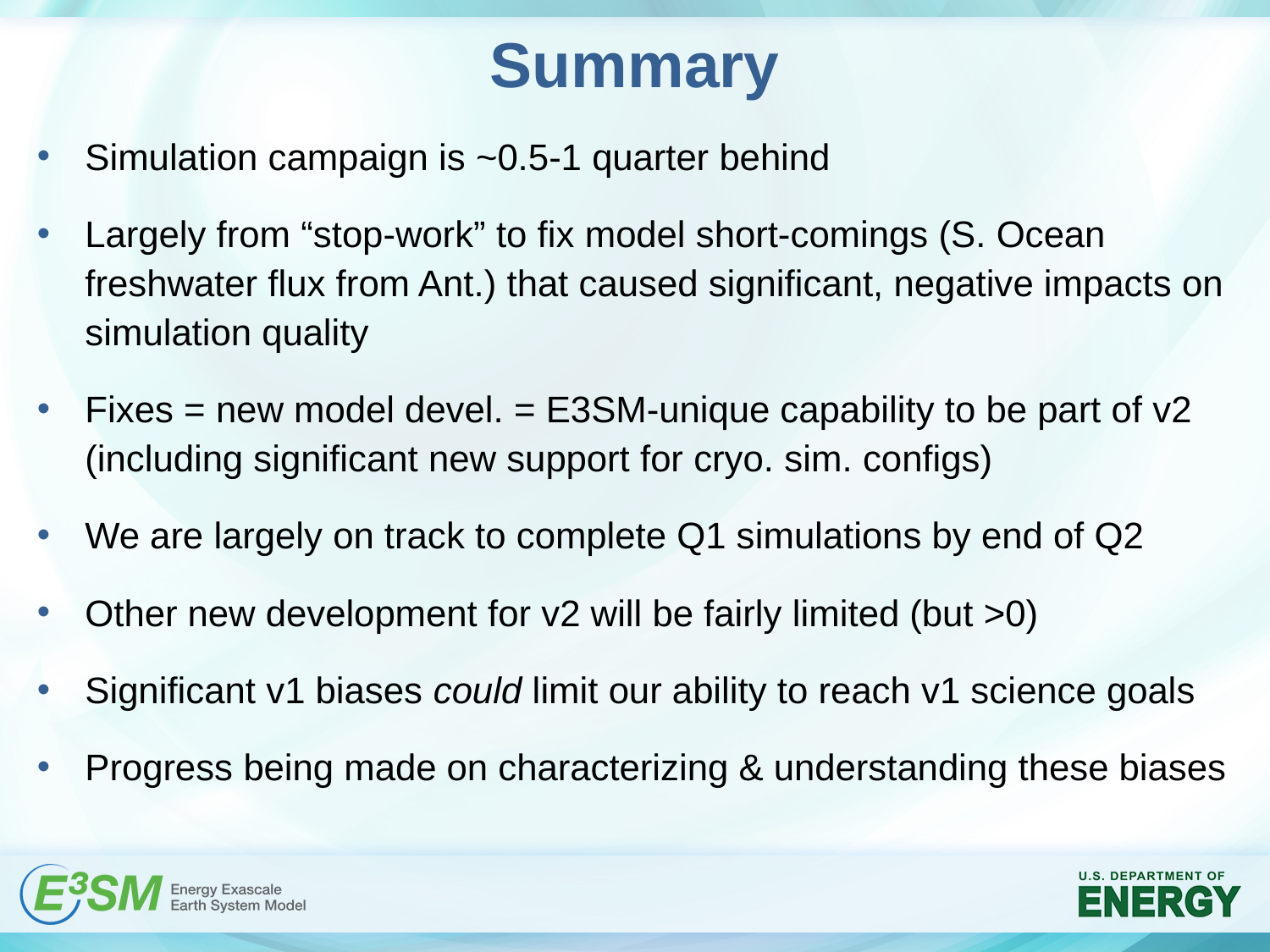

# Summary
Simulation campaign is ~0.5-1 quarter behind
Largely from “stop-work” to fix model short-comings (S. Ocean freshwater flux from Ant.) that caused significant, negative impacts on simulation quality
Fixes = new model devel. = E3SM-unique capability to be part of v2 (including significant new support for cryo. sim. configs)
We are largely on track to complete Q1 simulations by end of Q2
Other new development for v2 will be fairly limited (but >0)
Significant v1 biases could limit our ability to reach v1 science goals
Progress being made on characterizing & understanding these biases